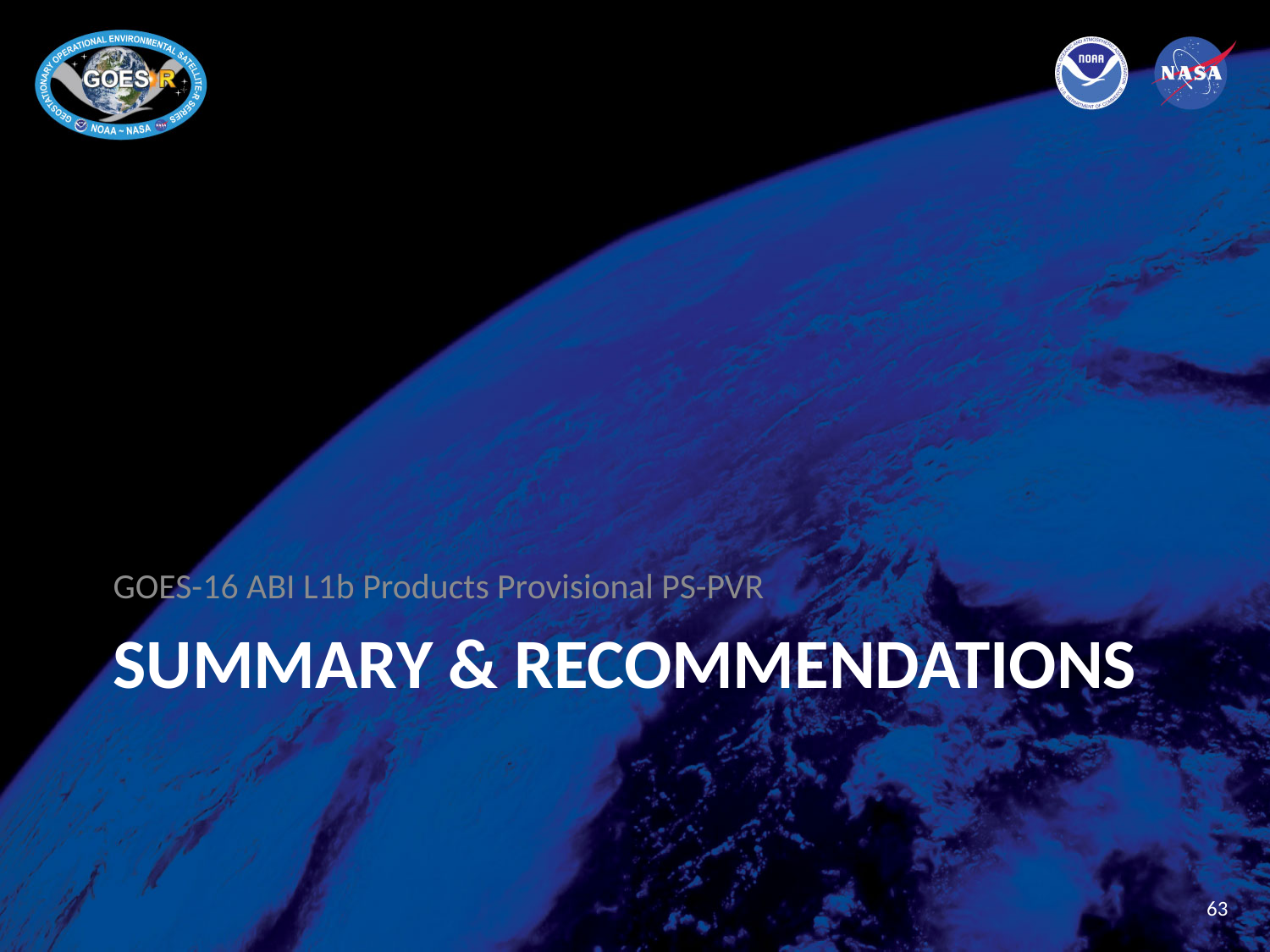

GOES-16 ABI L1b Products Provisional PS-PVR
# Summary & Recommendations
63